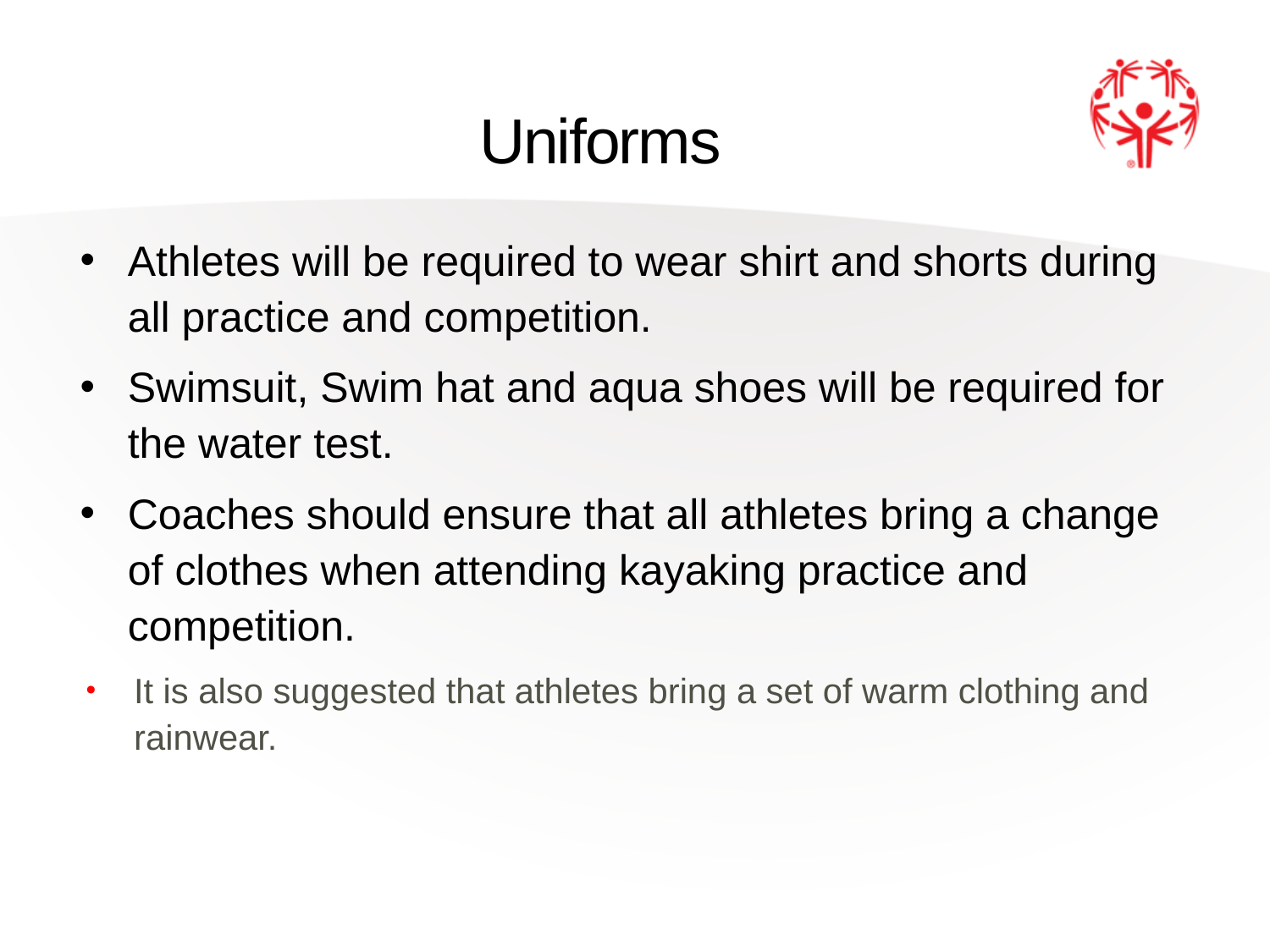

# Uniforms
Athletes will be required to wear shirt and shorts during all practice and competition.
Swimsuit, Swim hat and aqua shoes will be required for the water test.
Coaches should ensure that all athletes bring a change of clothes when attending kayaking practice and competition.
It is also suggested that athletes bring a set of warm clothing and rainwear.